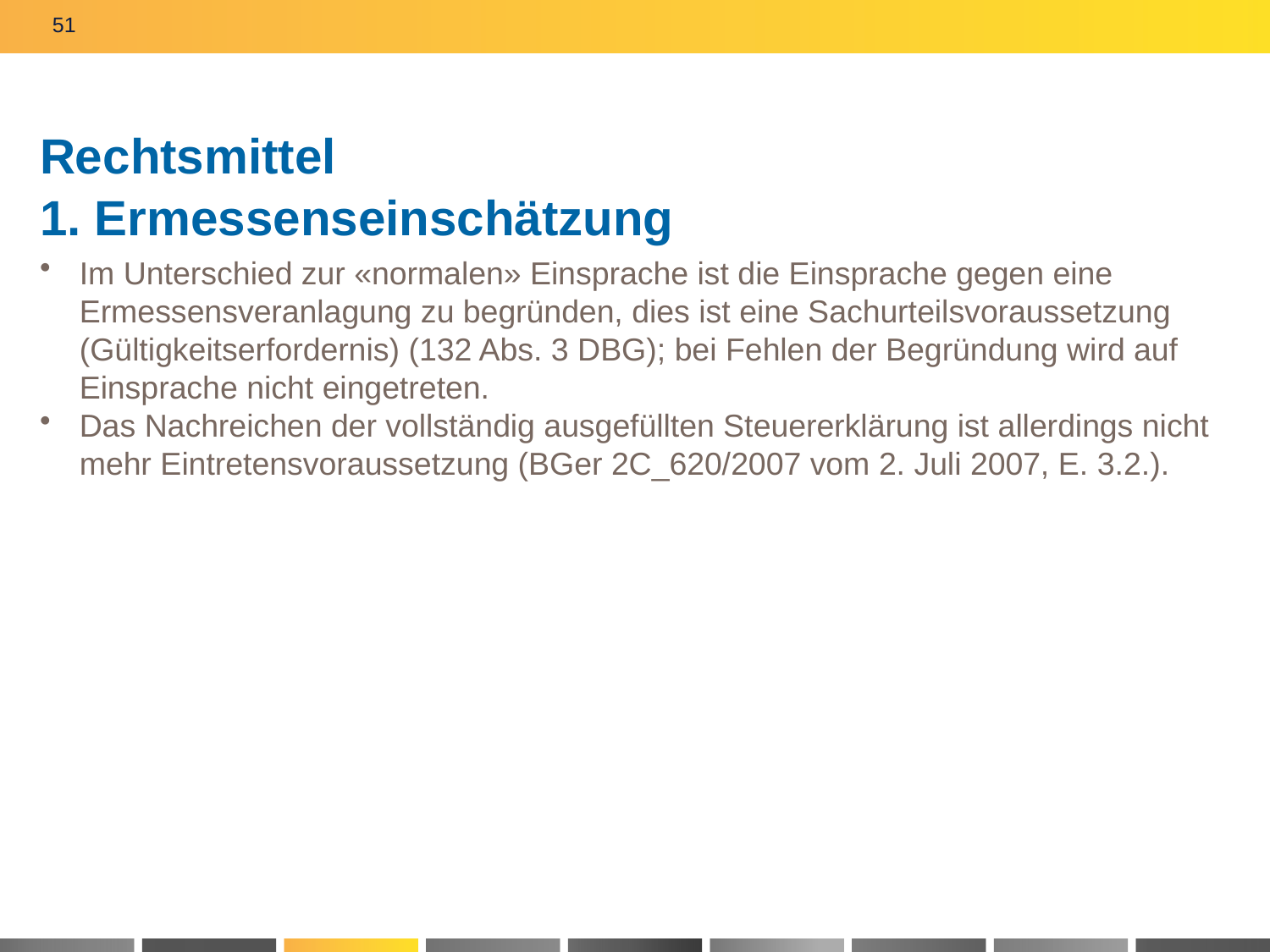

51
# Rechtsmittel 1. Ermessenseinschätzung
Im Unterschied zur «normalen» Einsprache ist die Einsprache gegen eine Ermessensveranlagung zu begründen, dies ist eine Sachurteilsvoraussetzung (Gültigkeitserfordernis) (132 Abs. 3 DBG); bei Fehlen der Begründung wird auf Einsprache nicht eingetreten.
Das Nachreichen der vollständig ausgefüllten Steuererklärung ist allerdings nicht mehr Eintretensvoraussetzung (BGer 2C_620/2007 vom 2. Juli 2007, E. 3.2.).